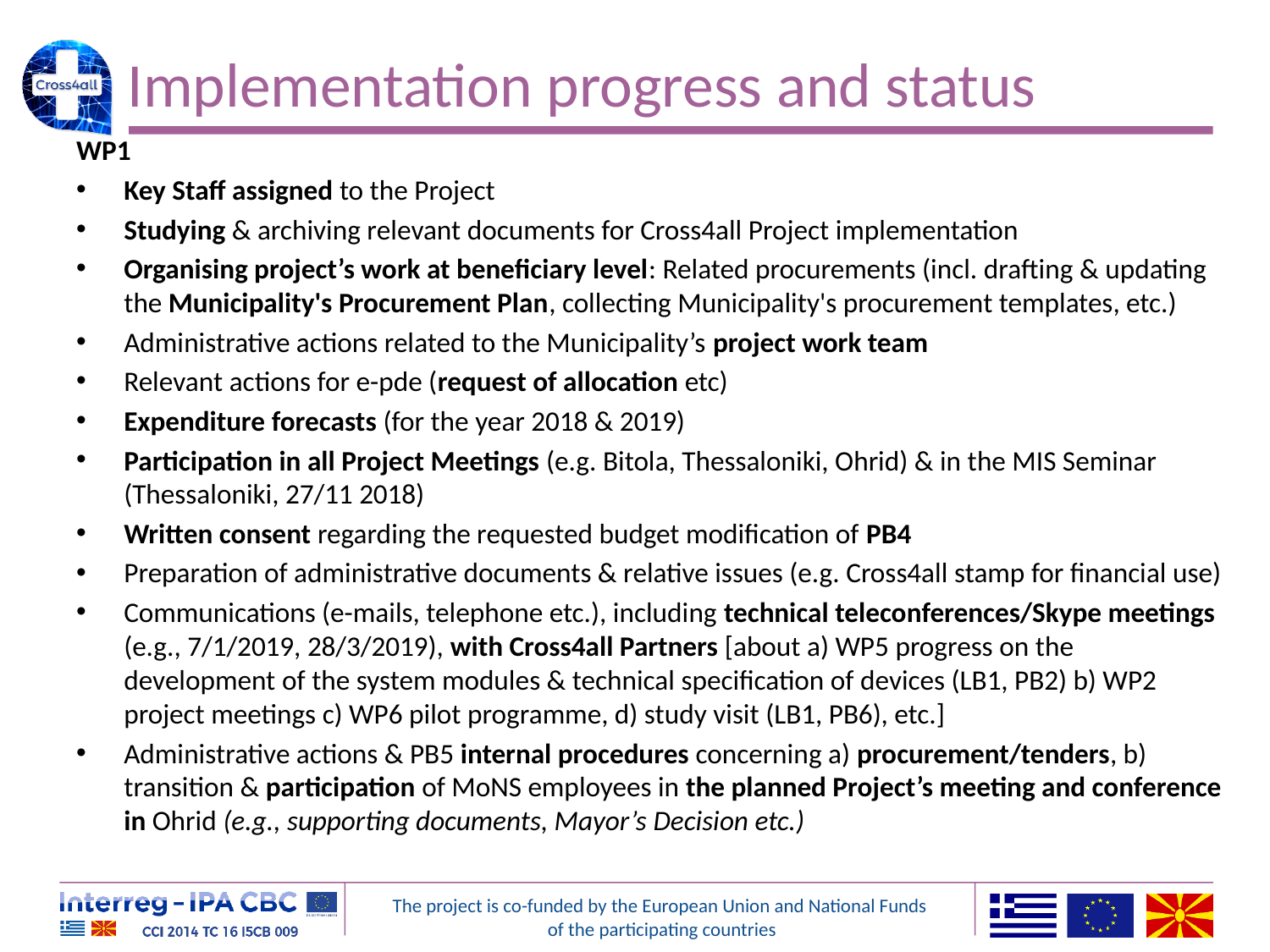

# Implementation progress and status
WP1
Key Staff assigned to the Project
Studying & archiving relevant documents for Cross4all Project implementation
Organising project’s work at beneficiary level: Related procurements (incl. drafting & updating the Municipality's Procurement Plan, collecting Municipality's procurement templates, etc.)
Administrative actions related to the Municipality’s project work team
Relevant actions for e-pde (request of allocation etc)
Expenditure forecasts (for the year 2018 & 2019)
Participation in all Project Meetings (e.g. Bitola, Thessaloniki, Ohrid) & in the MIS Seminar (Thessaloniki, 27/11 2018)
Written consent regarding the requested budget modification of PB4
Preparation of administrative documents & relative issues (e.g. Cross4all stamp for financial use)
Communications (e-mails, telephone etc.), including technical teleconferences/Skype meetings (e.g., 7/1/2019, 28/3/2019), with Cross4all Partners [about a) WP5 progress on the development of the system modules & technical specification of devices (LB1, PB2) b) WP2 project meetings c) WP6 pilot programme, d) study visit (LB1, PB6), etc.]
Administrative actions & PB5 internal procedures concerning a) procurement/tenders, b) transition & participation of MoNS employees in the planned Project’s meeting and conference in Ohrid (e.g., supporting documents, Mayor’s Decision etc.)